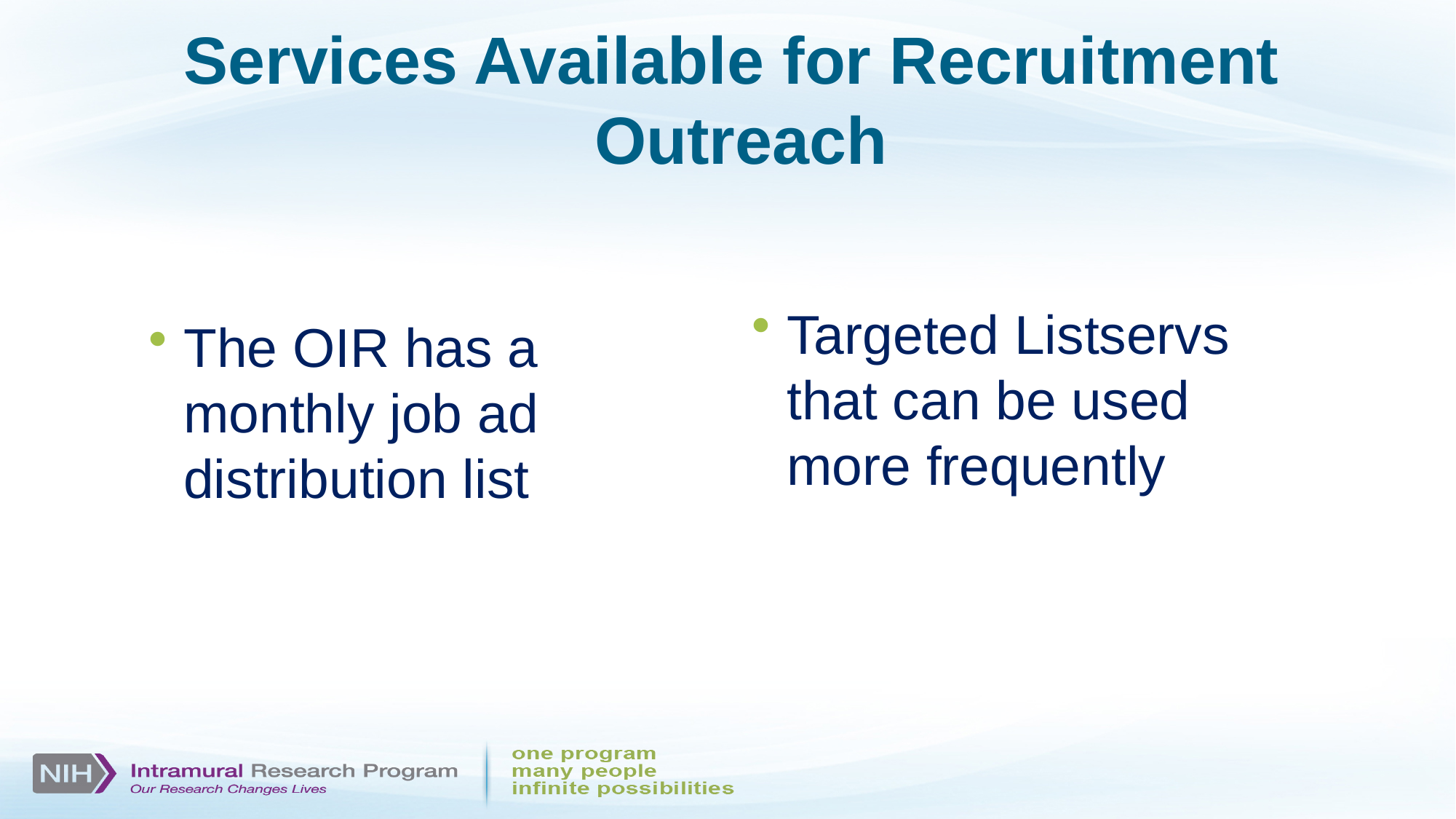

# Services Available for Recruitment Outreach

Targeted Listservs that can be used more frequently

The OIR has a monthly job ad distribution list